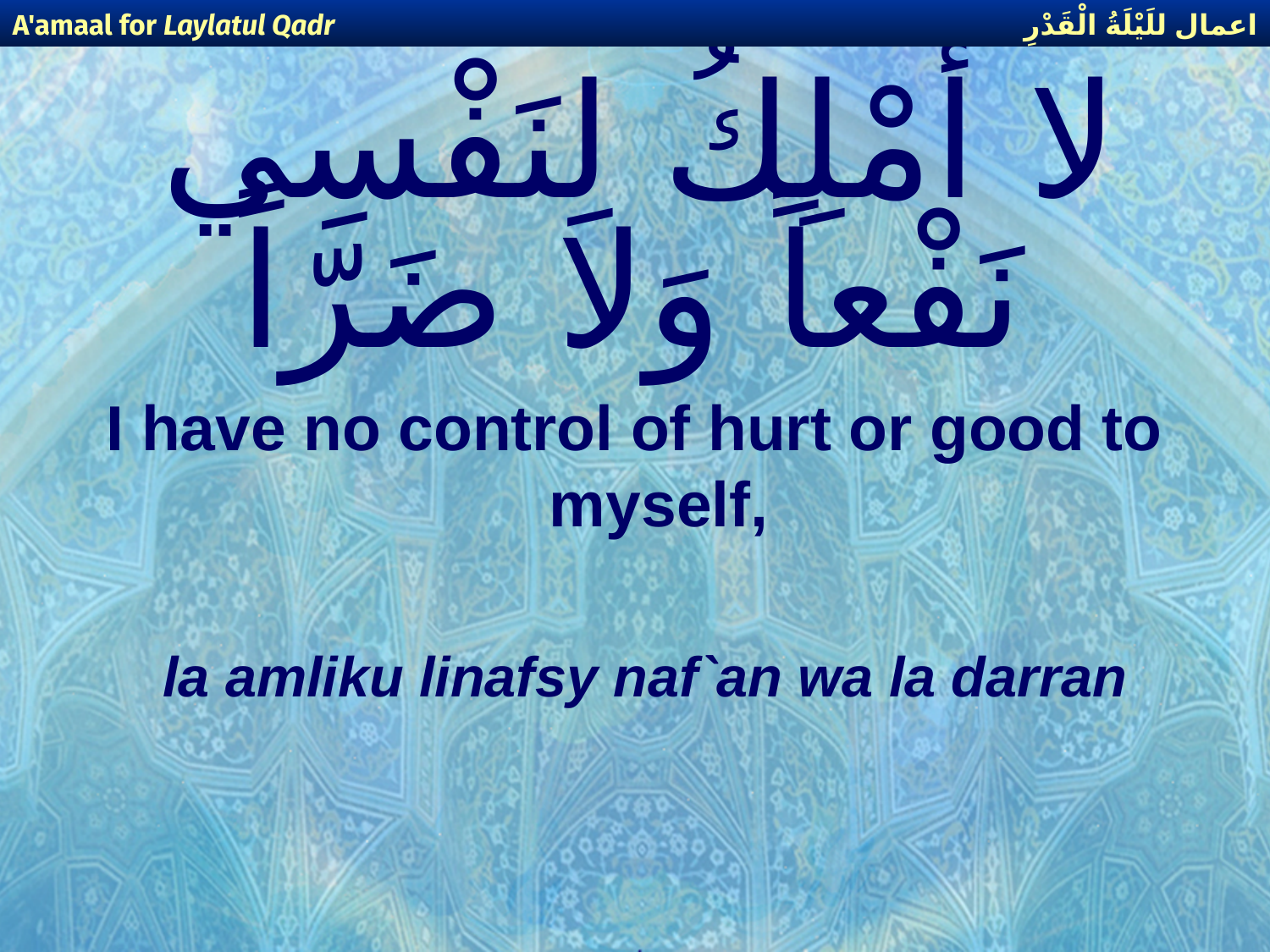

اعمال للَيْلَةُ الْقَدْرِ
A'amaal for Laylatul Qadr
# لا أَمْلِكُ لِنَفْسِي نَفْعاً وَلا ضَرّاً
I have no control of hurt or good to myself,
la amliku linafsy naf`an wa la darran